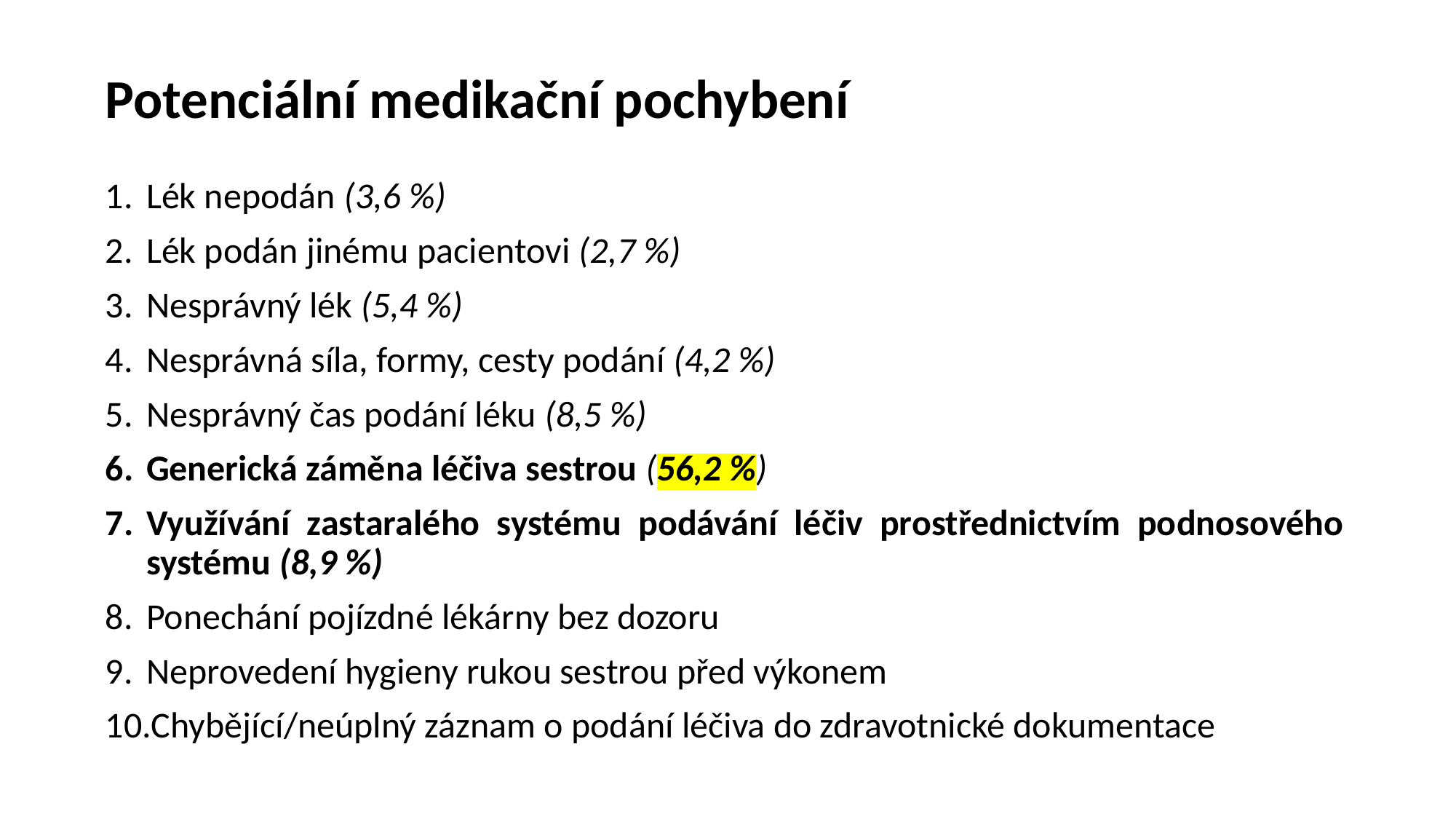

# Potenciální medikační pochybení
Lék nepodán (3,6 %)
Lék podán jinému pacientovi (2,7 %)
Nesprávný lék (5,4 %)
Nesprávná síla, formy, cesty podání (4,2 %)
Nesprávný čas podání léku (8,5 %)
Generická záměna léčiva sestrou (56,2 %)
Využívání zastaralého systému podávání léčiv prostřednictvím podnosového systému (8,9 %)
Ponechání pojízdné lékárny bez dozoru
Neprovedení hygieny rukou sestrou před výkonem
Chybějící/neúplný záznam o podání léčiva do zdravotnické dokumentace